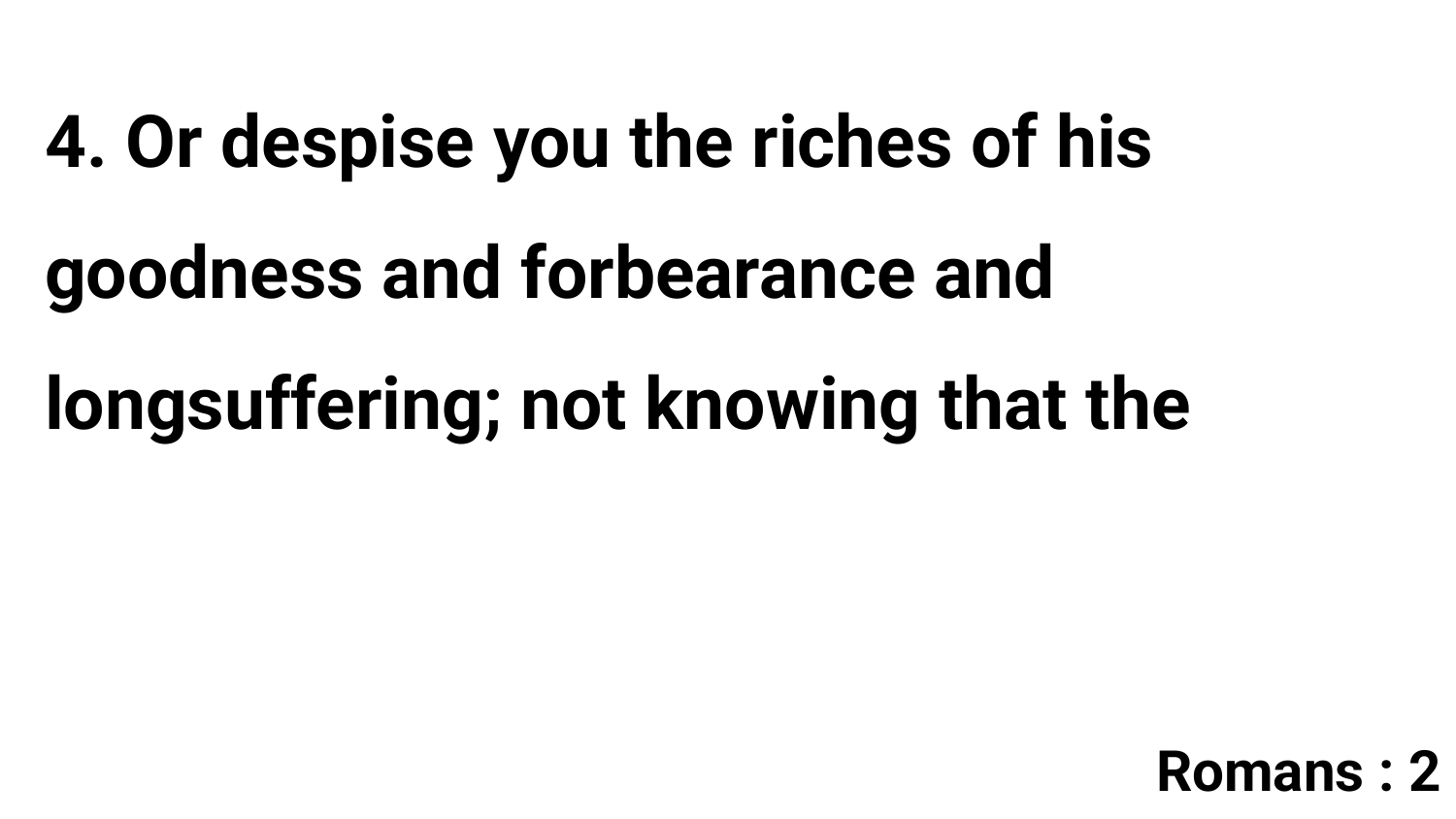

4. Or despise you the riches of his goodness and forbearance and longsuffering; not knowing that the
Romans : 2